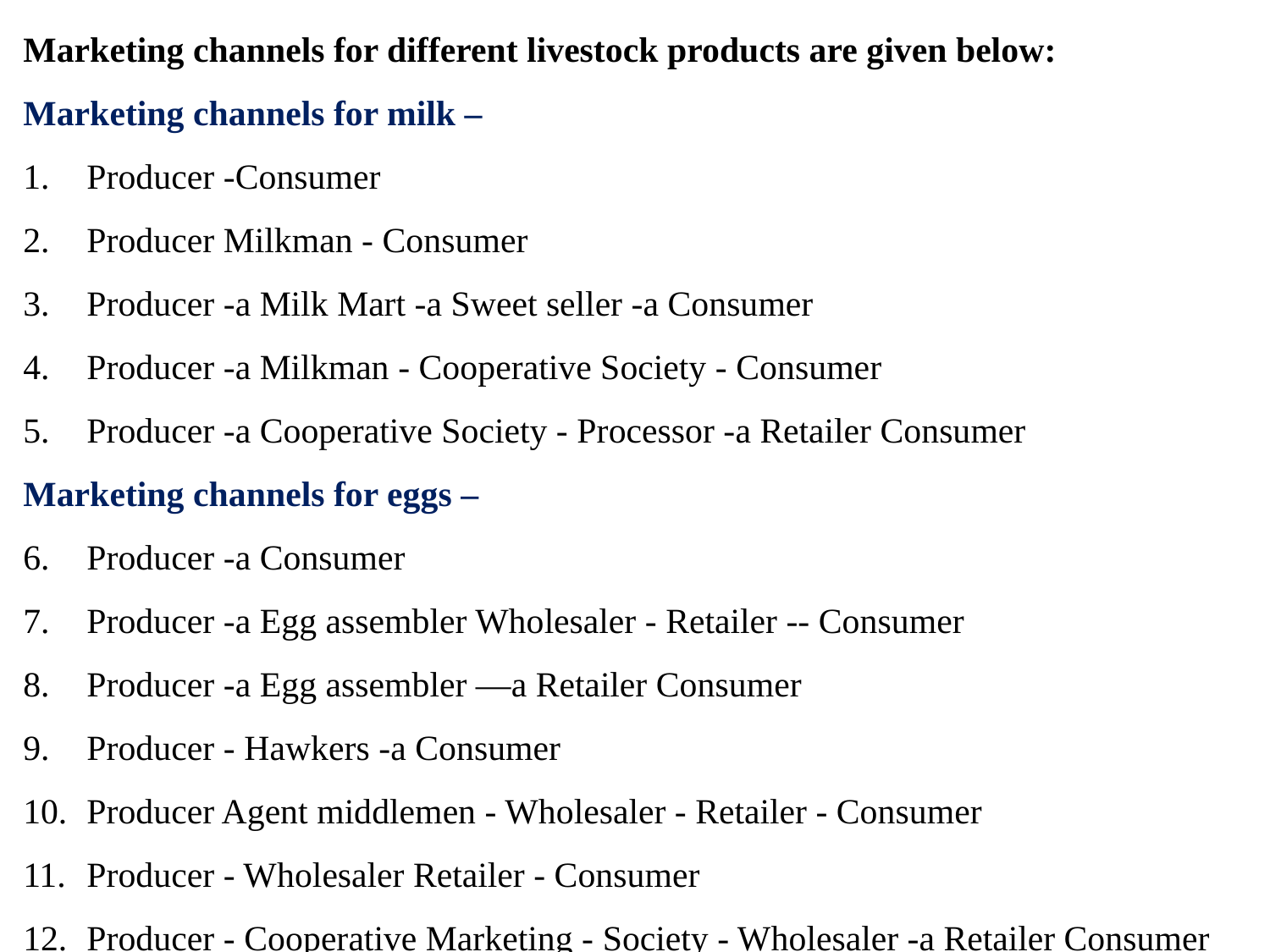

Marketing channels for different livestock products are given below:
Marketing channels for milk –
Producer -Consumer
Producer Milkman - Consumer
Producer -a Milk Mart -a Sweet seller -a Consumer
Producer -a Milkman - Cooperative Society - Consumer
Producer -a Cooperative Society - Processor -a Retailer Consumer
Marketing channels for eggs –
Producer -a Consumer
Producer -a Egg assembler Wholesaler - Retailer -- Consumer
Producer -a Egg assembler —a Retailer Consumer
Producer - Hawkers -a Consumer
Producer Agent middlemen - Wholesaler - Retailer - Consumer
Producer - Wholesaler Retailer - Consumer
Producer - Cooperative Marketing - Society - Wholesaler -a Retailer Consumer